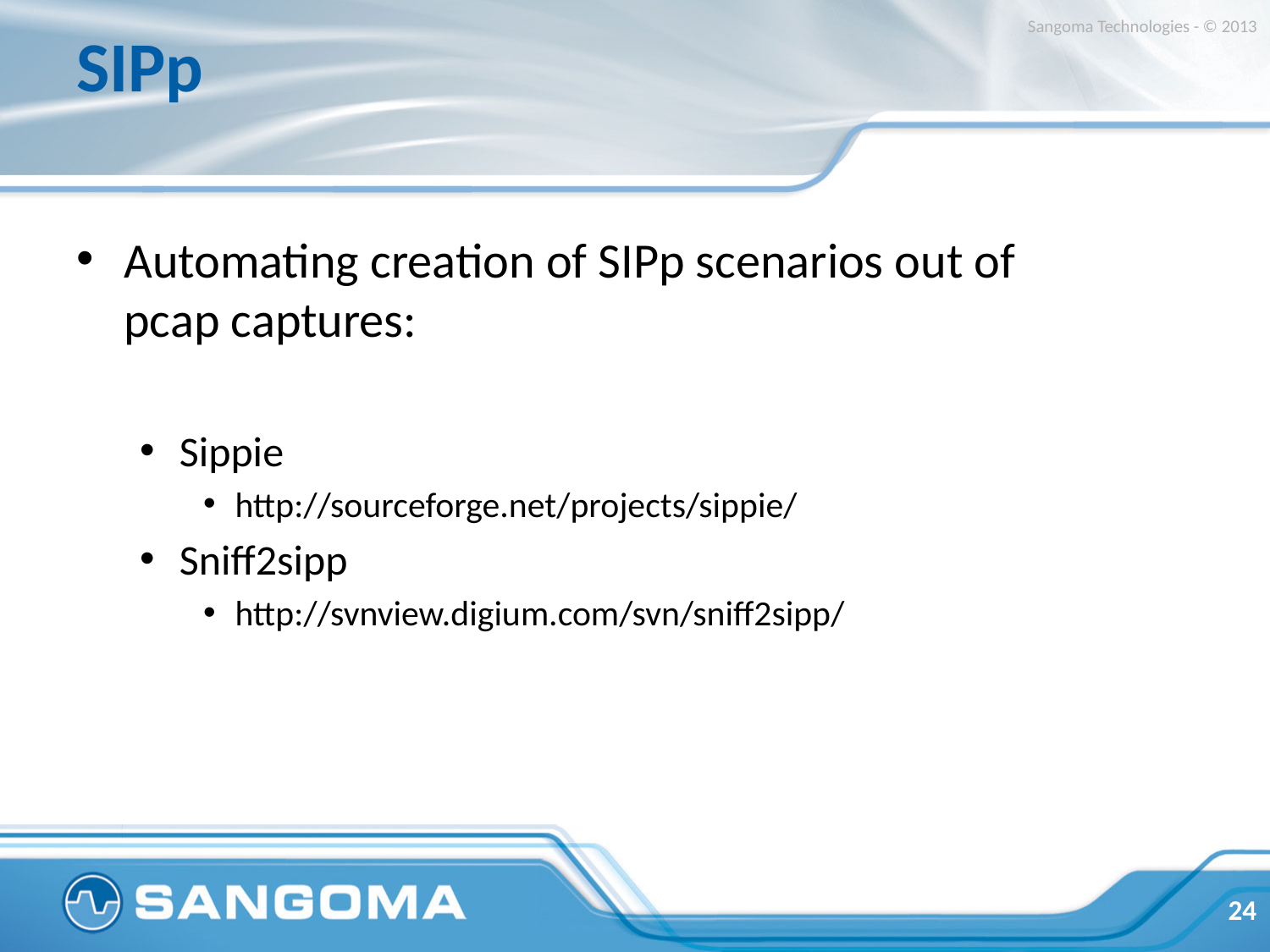

# SIPp
Sangoma Technologies - © 2013
Automating creation of SIPp scenarios out of pcap captures:

Sippie
http://sourceforge.net/projects/sippie/
Sniff2sipp
http://svnview.digium.com/svn/sniff2sipp/

24